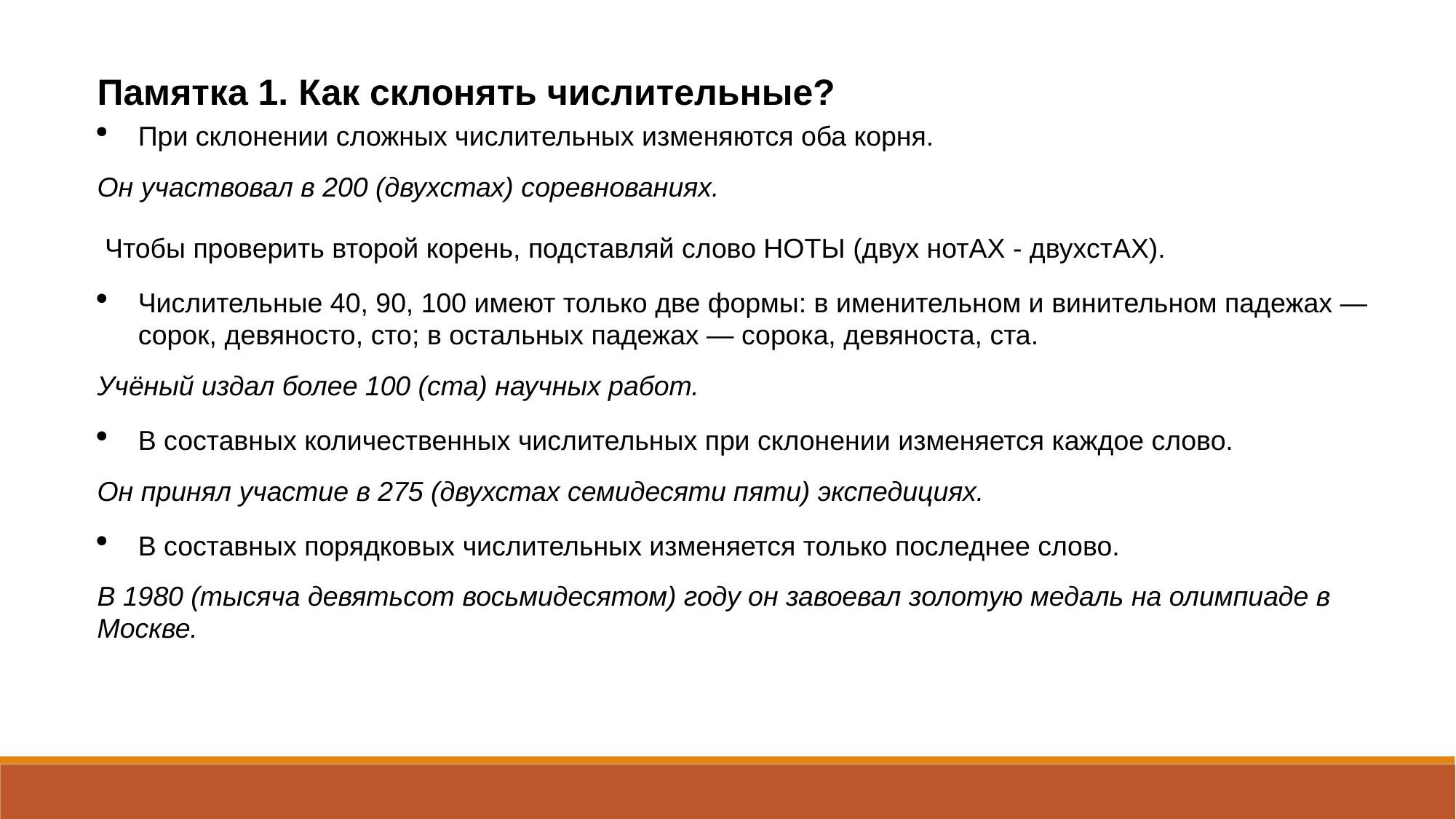

Памятка 1. Как склонять числительные?
При склонении сложных числительных изменяются оба корня.
Он участвовал в 200 (двухстах) соревнованиях.
 Чтобы проверить второй корень, подставляй слово НОТЫ (двух нотАХ - двухстАХ).
Числительные 40, 90, 100 имеют только две формы: в именительном и винительном падежах — сорок, девяносто, сто; в остальных падежах — сорока, девяноста, ста.
Учёный издал более 100 (ста) научных работ.
В составных количественных числительных при склонении изменяется каждое слово.
Он принял участие в 275 (двухстах семидесяти пяти) экспедициях.
В составных порядковых числительных изменяется только последнее слово.
В 1980 (тысяча девятьсот восьмидесятом) году он завоевал золотую медаль на олимпиаде в Москве.